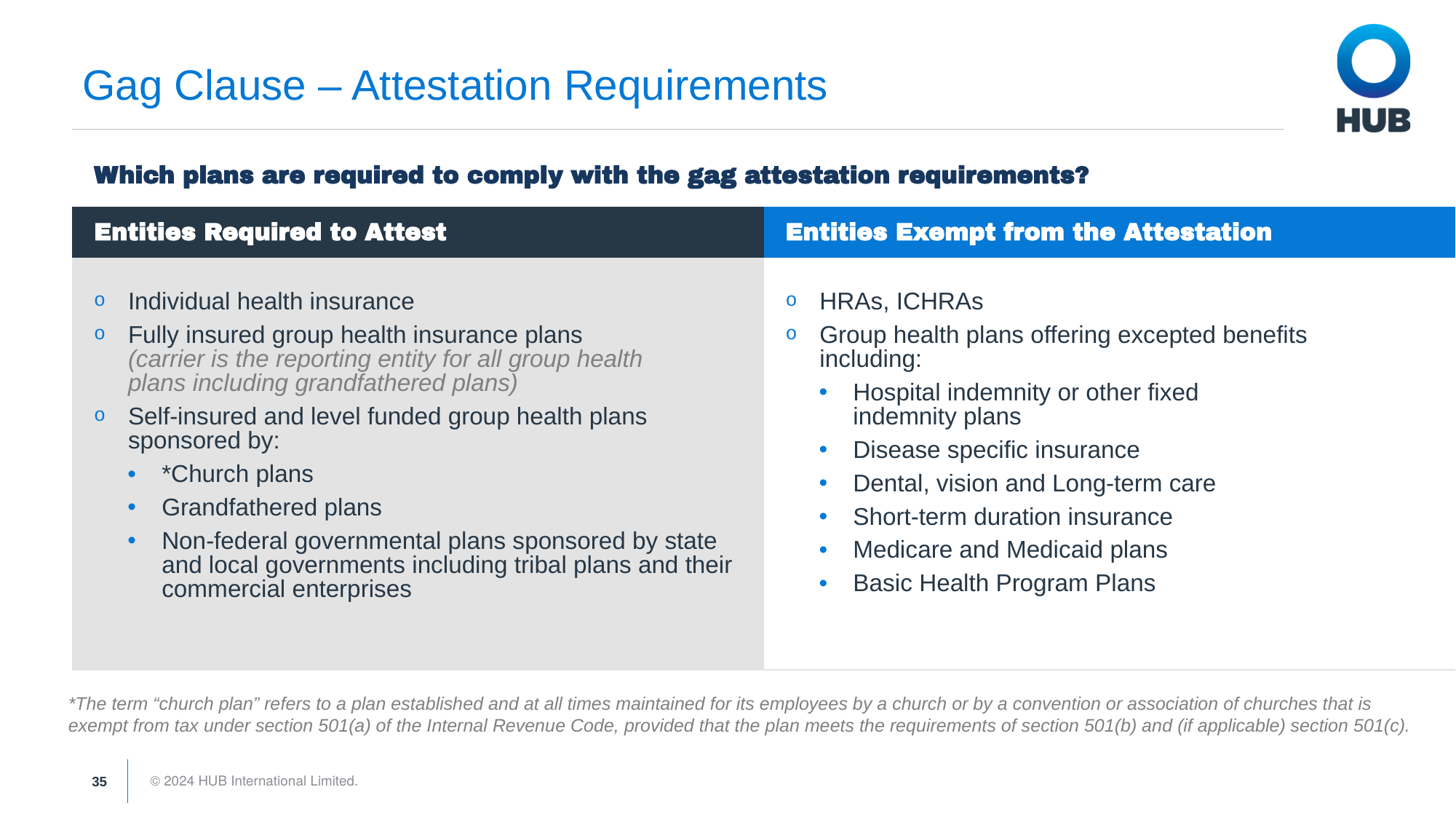

Gag Clause – Attestation Requirements

Which plans are required to comply with the gag attestation requirements?
| Entities Required to Attest | Entities Exempt from the Attestation |
| --- | --- |
| Individual health insurance Fully insured group health insurance plans (carrier is the reporting entity for all group health plans including grandfathered plans) Self-insured and level funded group health plans sponsored by: \*Church plans Grandfathered plans Non-federal governmental plans sponsored by state and local governments including tribal plans and their commercial enterprises | HRAs, ICHRAs Group health plans offering excepted benefits including: Hospital indemnity or other fixed indemnity plans Disease specific insurance Dental, vision and Long-term care Short-term duration insurance Medicare and Medicaid plans Basic Health Program Plans |
*The term “church plan” refers to a plan established and at all times maintained for its employees by a church or by a convention or association of churches that is exempt from tax under section 501(a) of the Internal Revenue Code, provided that the plan meets the requirements of section 501(b) and (if applicable) section 501(c).
35